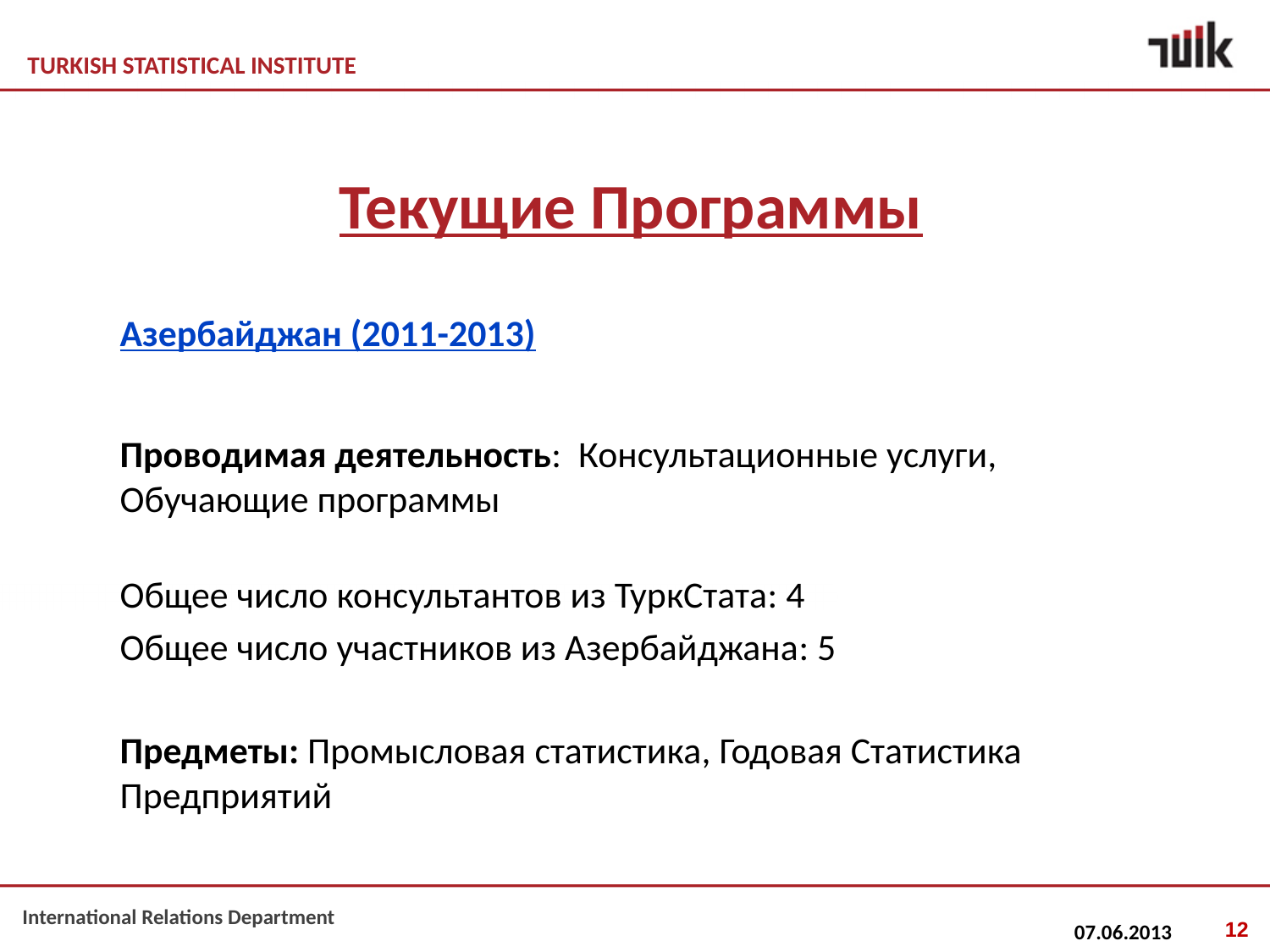

# Текущие Программы
	Азербайджан (2011-2013)

	Проводимая деятельность:  Консультационные услуги, Обучающие программы
	Общее число консультантов из ТуркСтата: 4
	Общее число участников из Азербайджана: 5

	Предметы: Промысловая статистика, Годовая Статистика Предприятий

12
07.06.2013